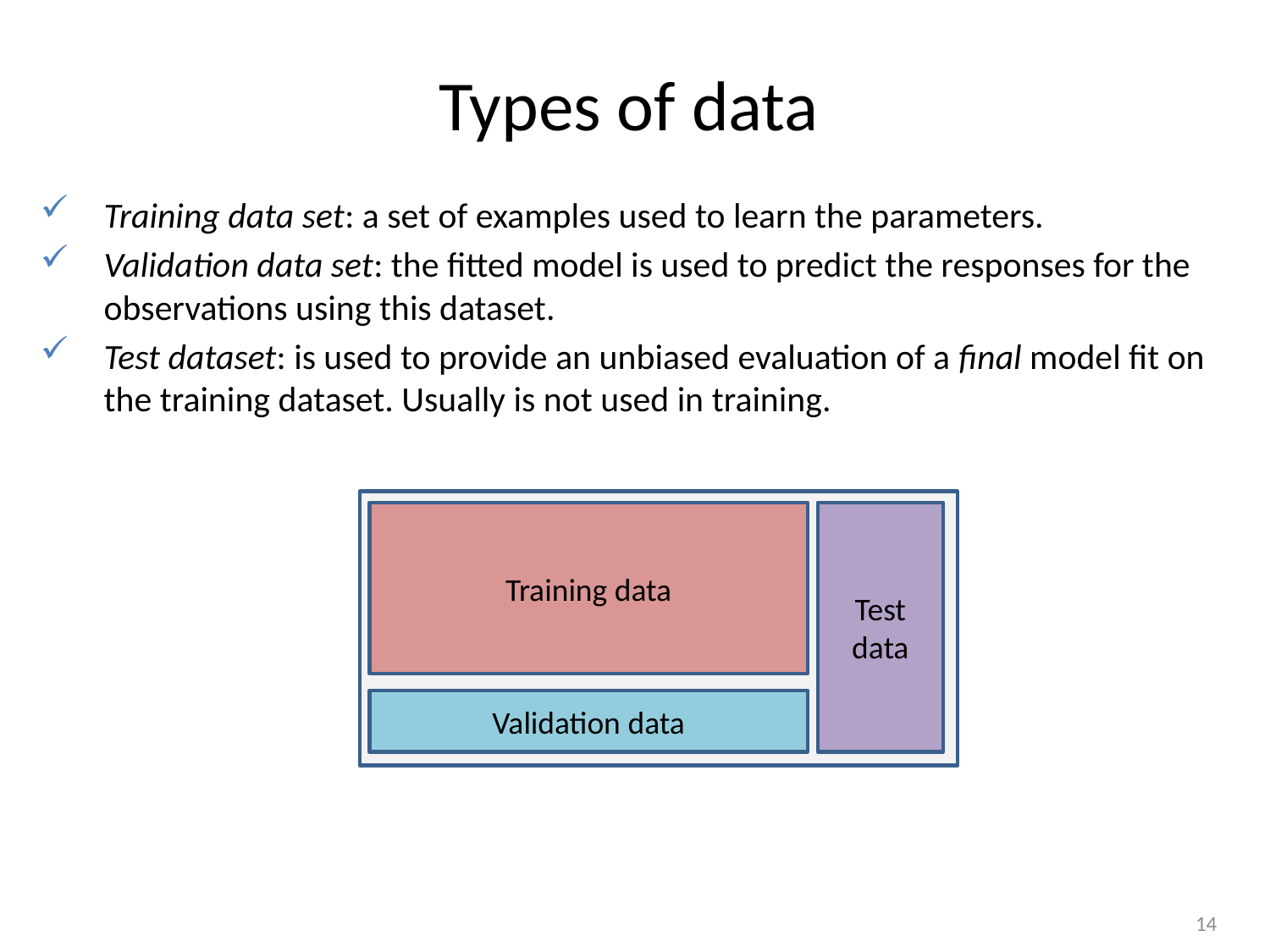

# Types of data
Training data set: a set of examples used to learn the parameters.
Validation data set: the fitted model is used to predict the responses for the observations using this dataset.
Test dataset: is used to provide an unbiased evaluation of a final model fit on the training dataset. Usually is not used in training.

Training data
Test data
Validation data
14